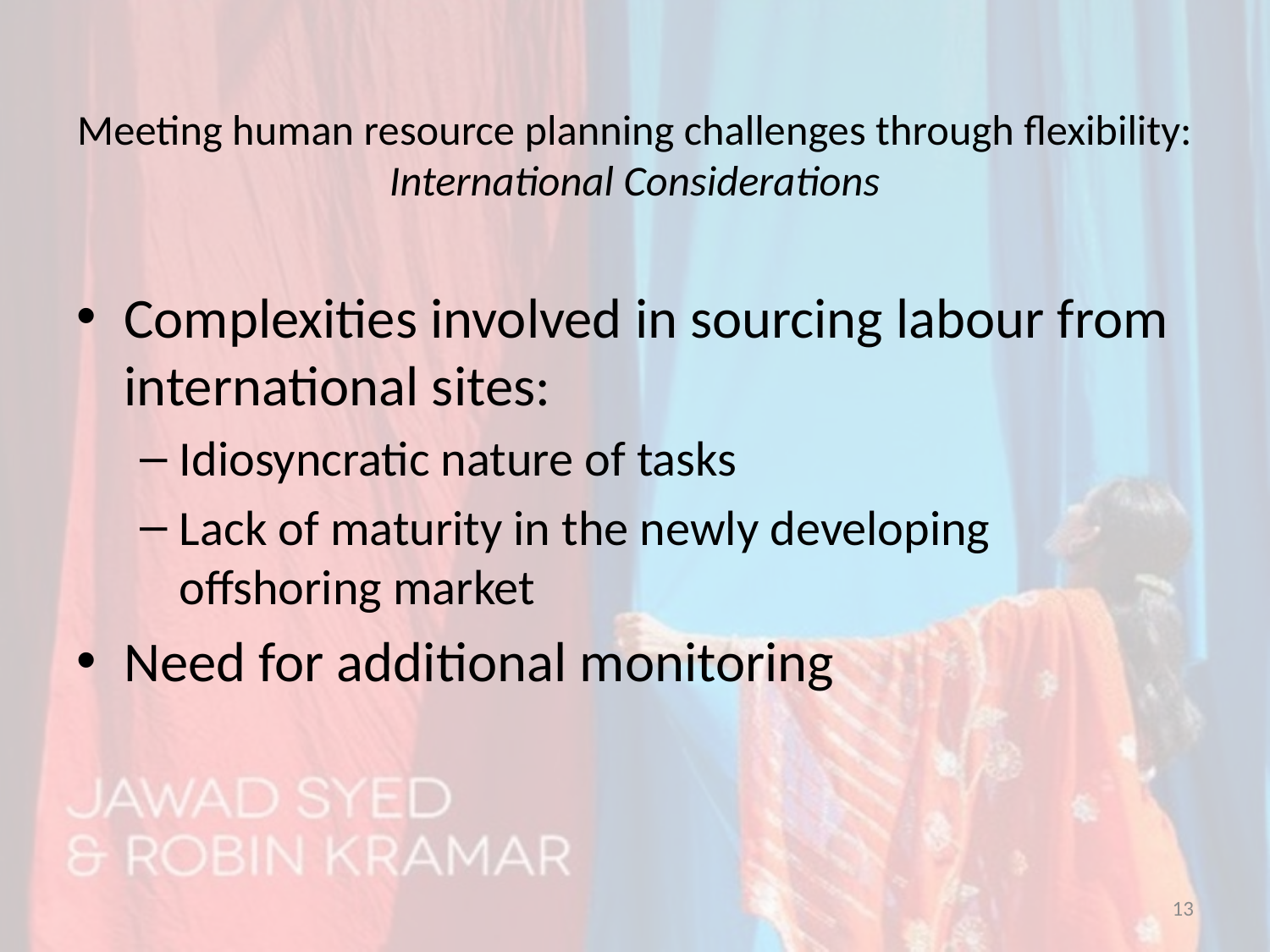

# Meeting human resource planning challenges through flexibility: International Considerations
Complexities involved in sourcing labour from international sites:
Idiosyncratic nature of tasks
Lack of maturity in the newly developing offshoring market
Need for additional monitoring
13